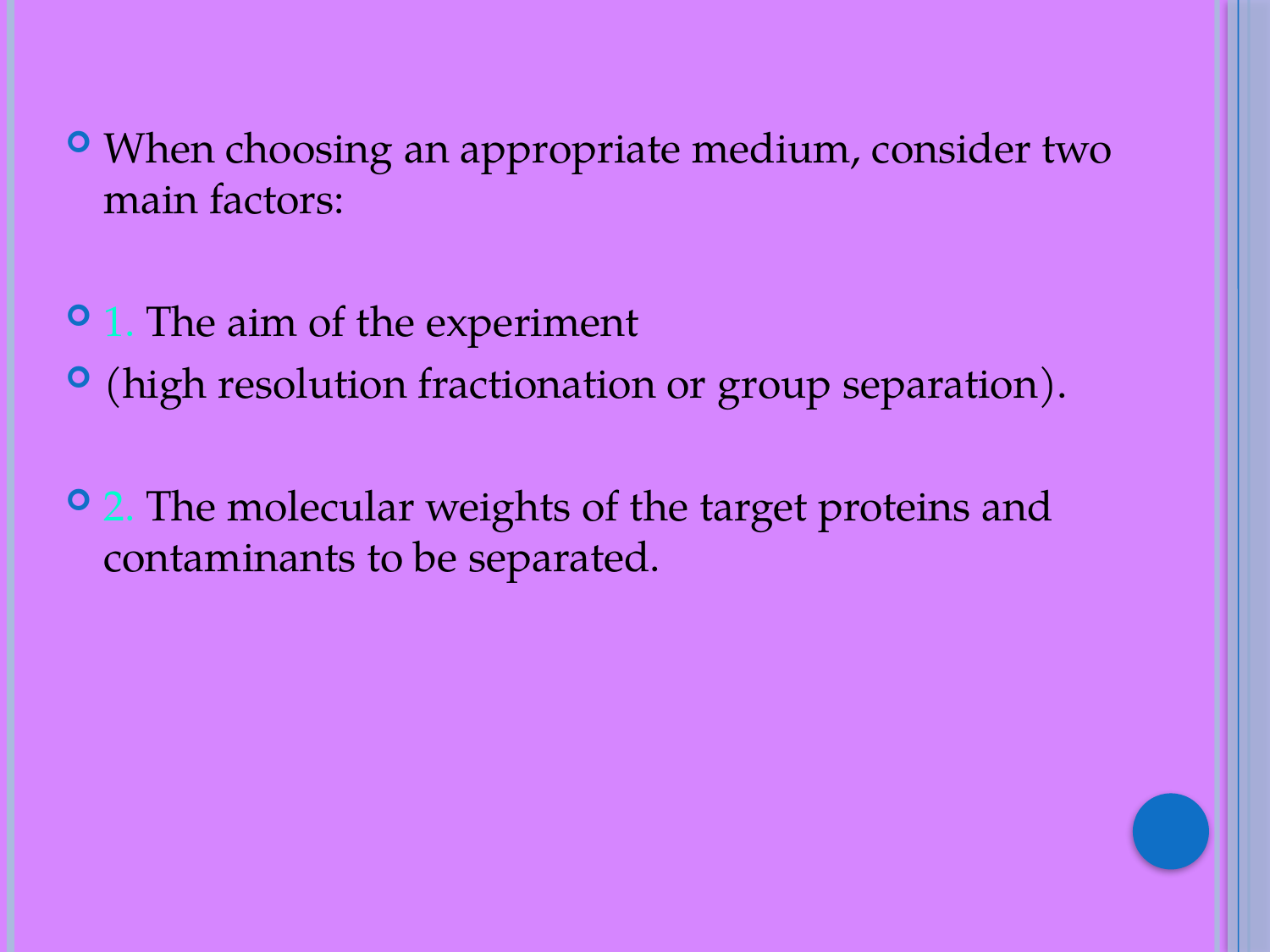

When choosing an appropriate medium, consider two main factors:

1. The aim of the experiment
(high resolution fractionation or group separation).

2. The molecular weights of the target proteins and contaminants to be separated.